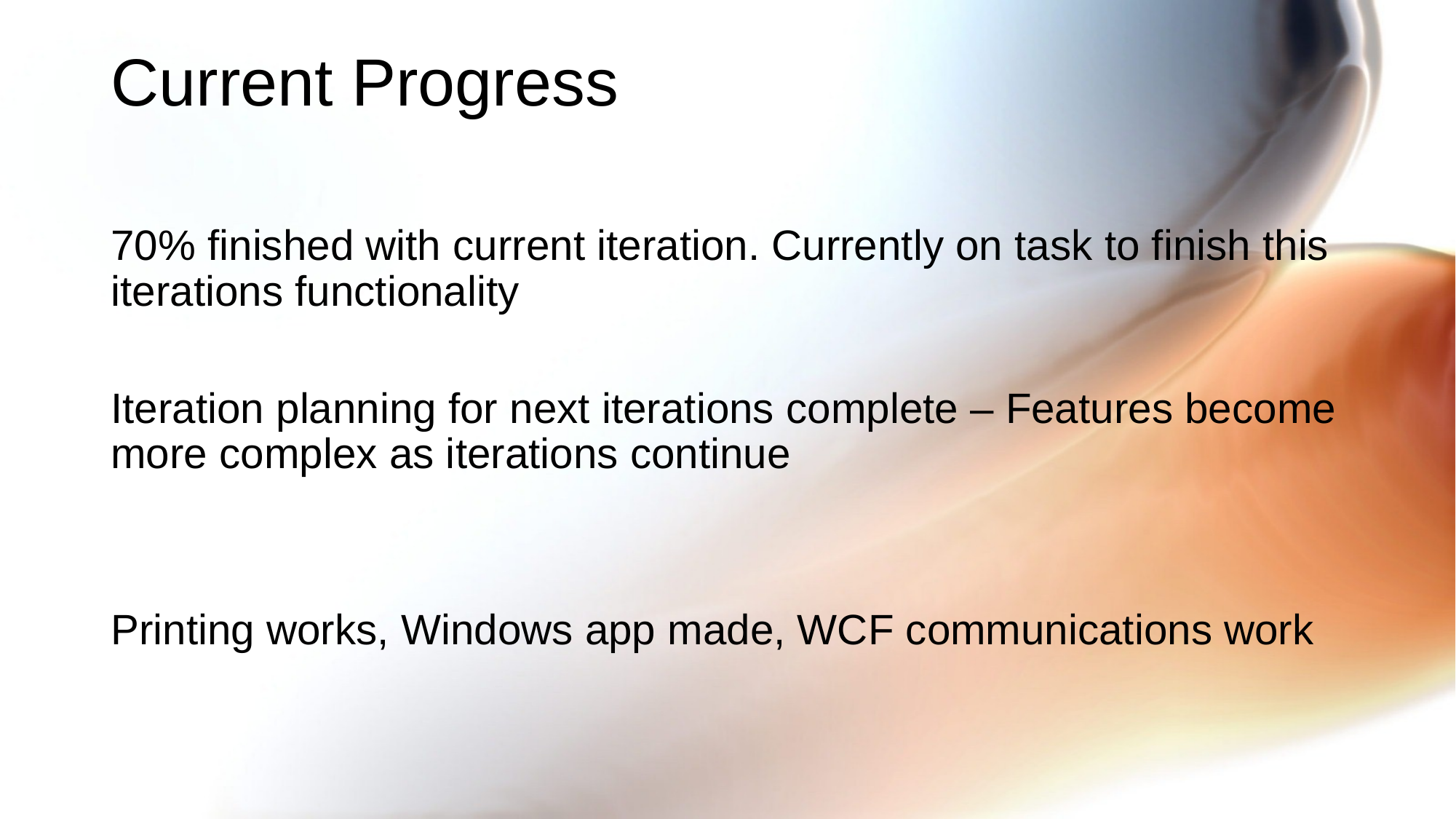

# Current Progress
70% finished with current iteration. Currently on task to finish this iterations functionality

Iteration planning for next iterations complete – Features become more complex as iterations continue

Printing works, Windows app made, WCF communications work